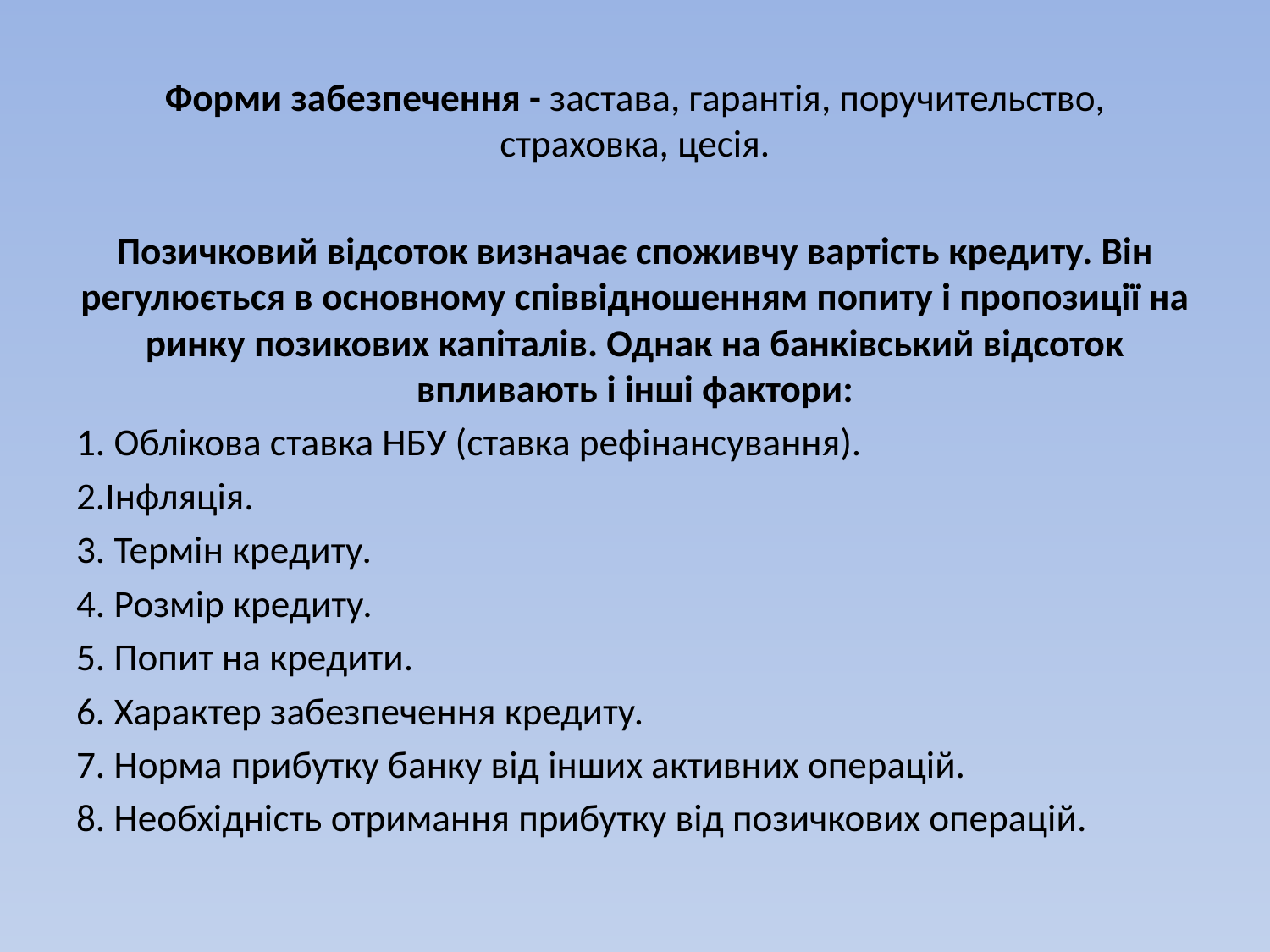

Форми забезпечення - застава, гарантія, поручительство, страховка, цесія.

Позичковий відсоток визначає споживчу вартість кредиту. Він регулюється в основному співвідношенням попиту і пропозиції на ринку позикових капіталів. Однак на банківський відсоток впливають і інші фактори:
1. Облікова ставка НБУ (ставка рефінансування).
2.Інфляція.
3. Термін кредиту.
4. Розмір кредиту.
5. Попит на кредити.
6. Характер забезпечення кредиту.
7. Норма прибутку банку від інших активних операцій.
8. Необхідність отримання прибутку від позичкових операцій.